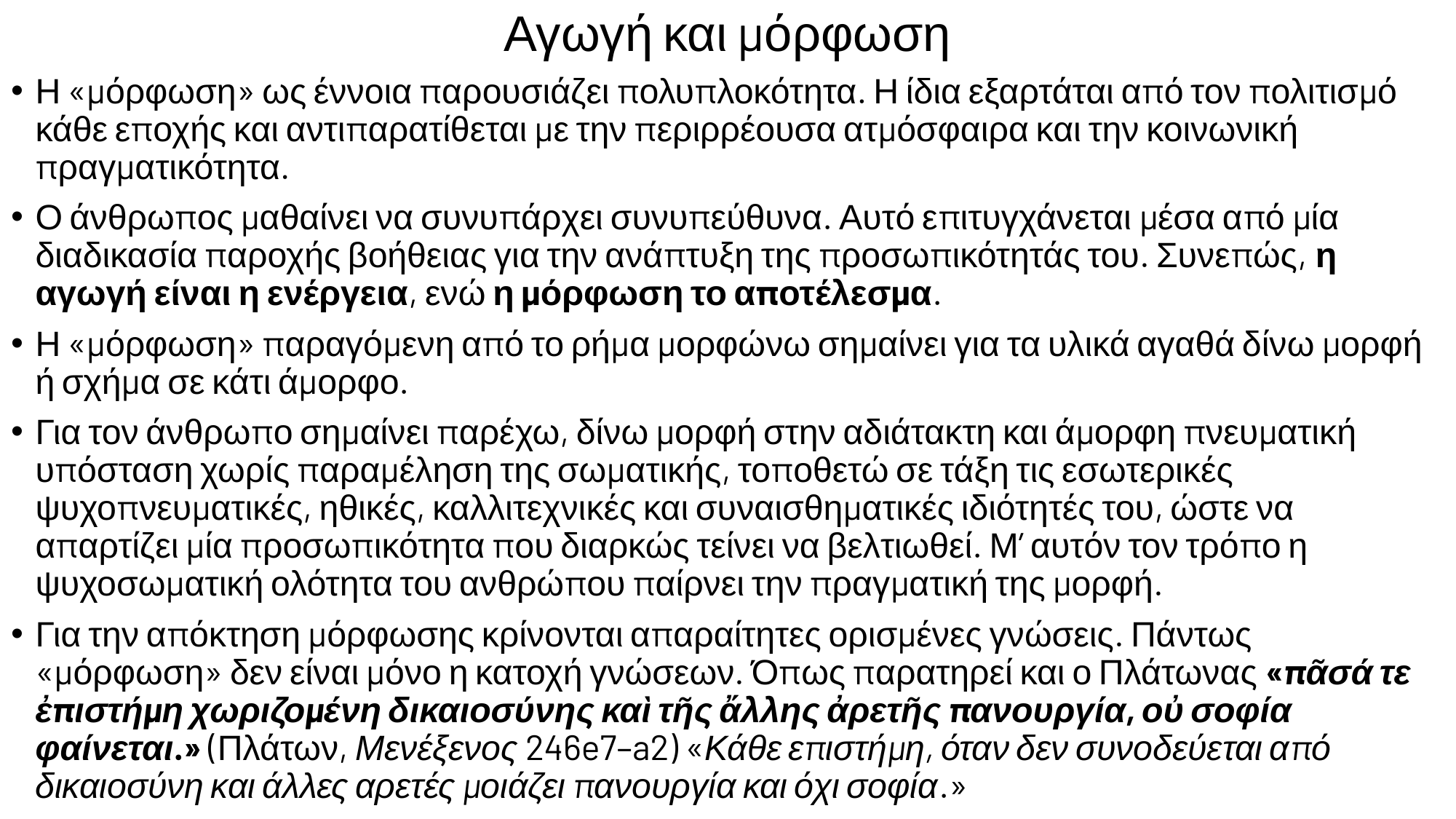

# Αγωγή και μόρφωση
Η «μόρφωση» ως έννοια παρουσιάζει πολυπλοκότητα. Η ίδια εξαρτάται από τον πολιτισμό κάθε εποχής και αντιπαρατίθεται με την περιρρέουσα ατμόσφαιρα και την κοινωνική πραγματικότητα.
Ο άνθρωπος μαθαίνει να συνυπάρχει συνυπεύθυνα. Αυτό επιτυγχάνεται μέσα από μία διαδικασία παροχής βοήθειας για την ανάπτυξη της προσωπικότητάς του. Συνεπώς, η αγωγή είναι η ενέργεια, ενώ η μόρφωση το αποτέλεσμα.
Η «μόρφωση» παραγόμενη από το ρήμα μορφώνω σημαίνει για τα υλικά αγαθά δίνω μορφή ή σχήμα σε κάτι άμορφο.
Για τον άνθρωπο σημαίνει παρέχω, δίνω μορφή στην αδιάτακτη και άμορφη πνευματική υπόσταση χωρίς παραμέληση της σωματικής, τοποθετώ σε τάξη τις εσωτερικές ψυχοπνευματικές, ηθικές, καλλιτεχνικές και συναισθηματικές ιδιότητές του, ώστε να απαρτίζει μία προσωπικότητα που διαρκώς τείνει να βελτιωθεί. Μ’ αυτόν τον τρόπο η ψυχοσωματική ολότητα του ανθρώπου παίρνει την πραγματική της μορφή.
Για την απόκτηση μόρφωσης κρίνονται απαραίτητες ορισμένες γνώσεις. Πάντως «μόρφωση» δεν είναι μόνο η κατοχή γνώσεων. Όπως παρατηρεί και ο Πλάτωνας «πᾶσά τε ἐπιστήμη χωριζομένη δικαιοσύνης καὶ τῆς ἄλλης ἀρετῆς πανουργία, οὐ σοφία φαίνεται.» (Πλάτων, Μενέξενος 246e7–a2) «Κάθε επιστήμη, όταν δεν συνοδεύεται από δικαιοσύνη και άλλες αρετές μοιάζει πανουργία και όχι σοφία.»